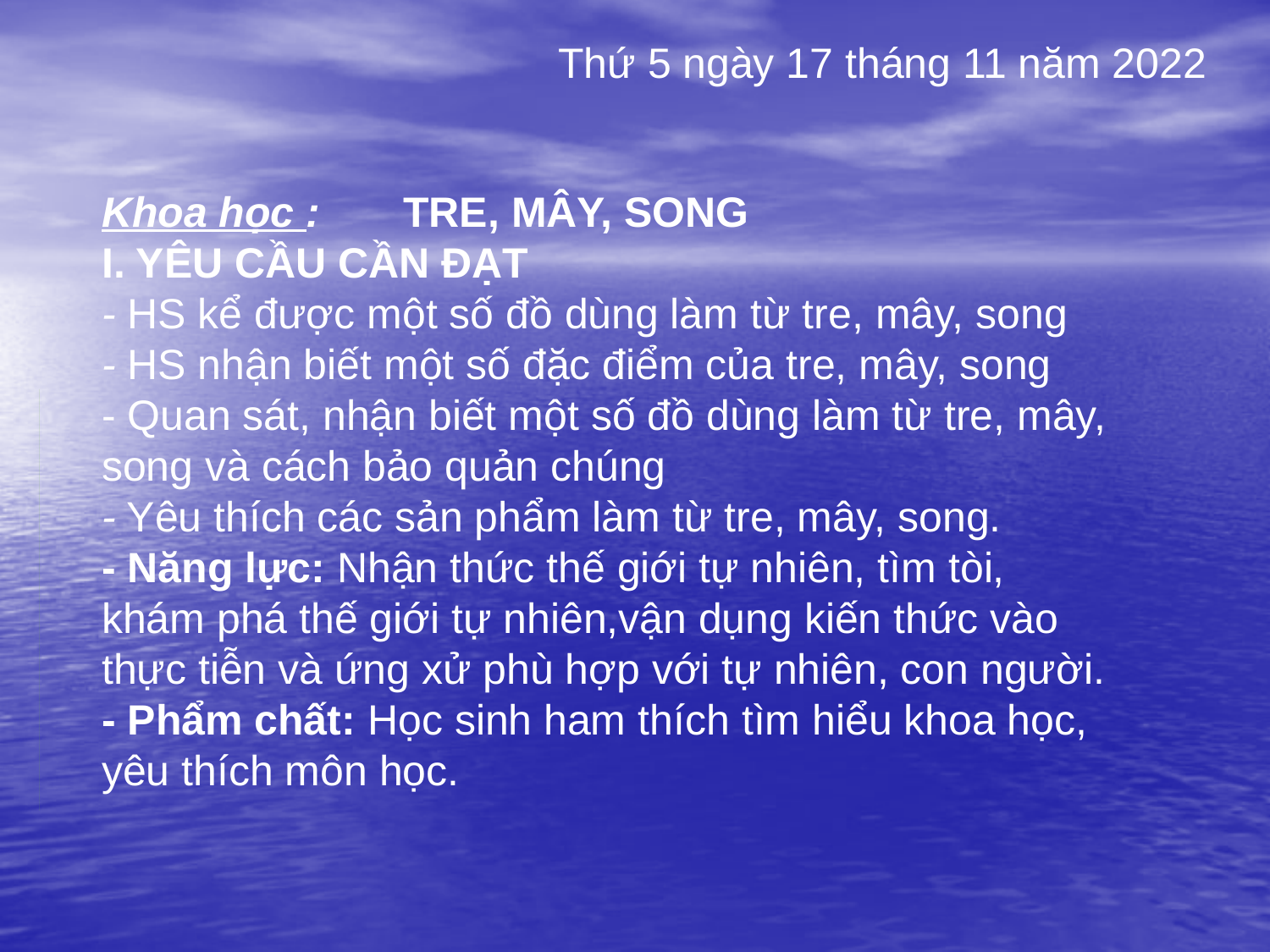

Thứ 5 ngày 17 tháng 11 năm 2022
Khoa học :       TRE, MÂY, SONG
I. YÊU CẦU CẦN ĐẠT
- HS kể được một số đồ dùng làm từ tre, mây, song
- HS nhận biết một số đặc điểm của tre, mây, song
- Quan sát, nhận biết một số đồ dùng làm từ tre, mây, song và cách bảo quản chúng
- Yêu thích các sản phẩm làm từ tre, mây, song.
- Năng lực: Nhận thức thế giới tự nhiên, tìm tòi, khám phá thế giới tự nhiên,vận dụng kiến thức vào thực tiễn và ứng xử phù hợp với tự nhiên, con người.
- Phẩm chất: Học sinh ham thích tìm hiểu khoa học, yêu thích môn học.